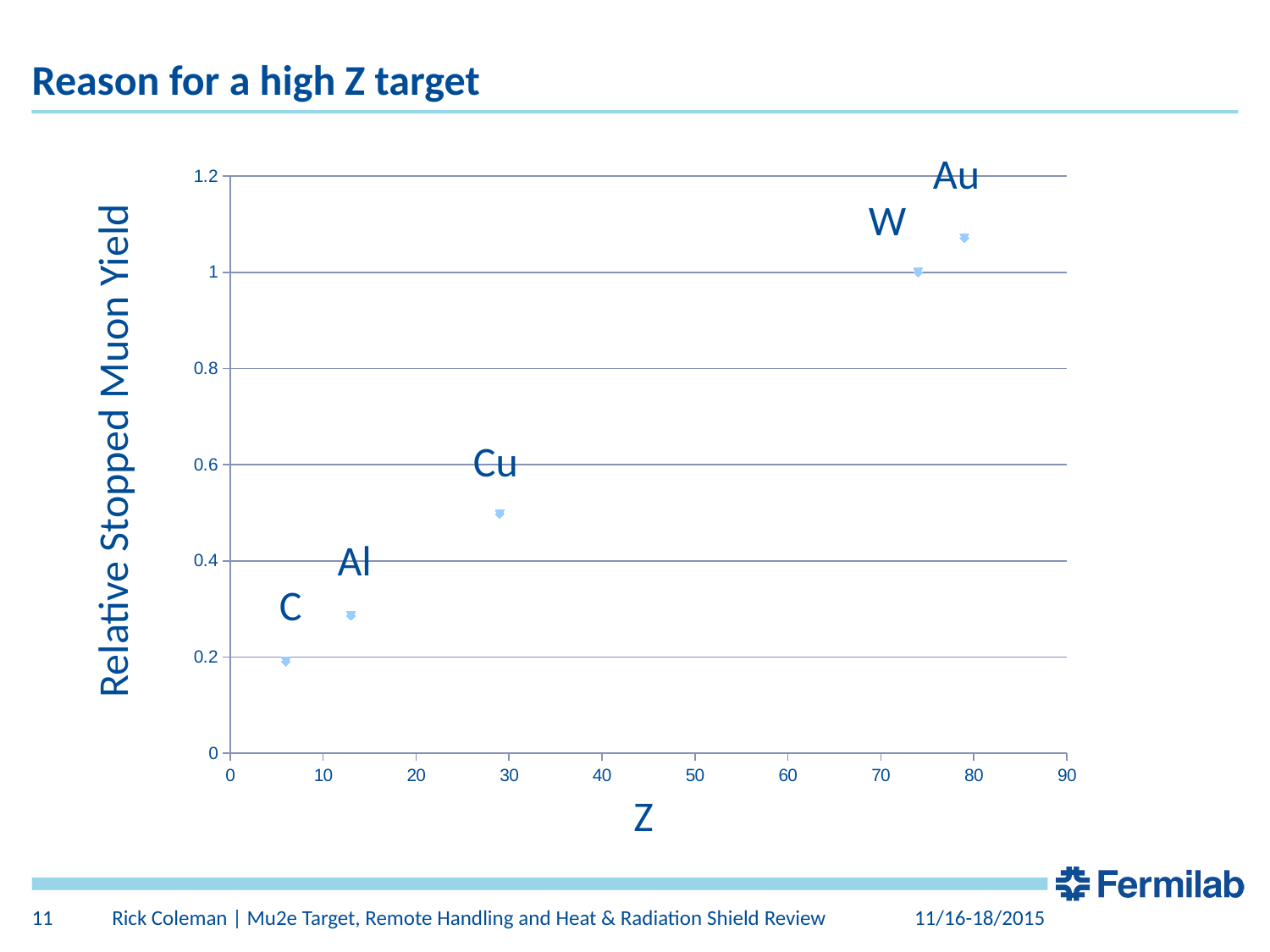

# Reason for a high Z target
Au

### Chart

| Category |  |  |
|---|---|---|
W
Relative Stopped Muon Yield
Cu
Al
C
Z
11
Rick Coleman | Mu2e Target, Remote Handling and Heat & Radiation Shield Review
11/16-18/2015